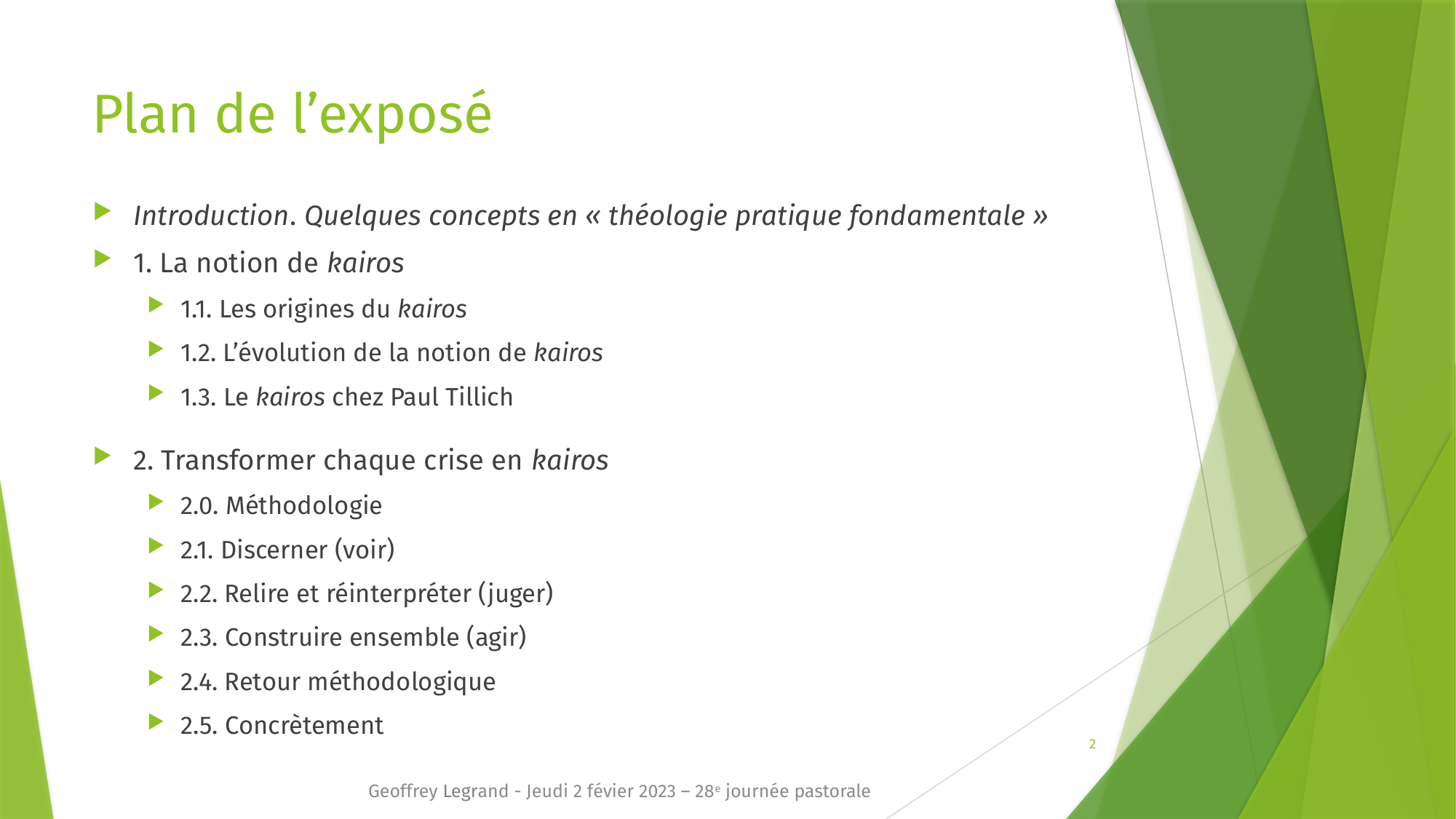

# Plan de l’exposé
Introduction. Quelques concepts en « théologie pratique fondamentale »
1. La notion de kairos
1.1. Les origines du kairos
1.2. L’évolution de la notion de kairos
1.3. Le kairos chez Paul Tillich

2. Transformer chaque crise en kairos
2.0. Méthodologie
2.1. Discerner (voir)
2.2. Relire et réinterpréter (juger)
2.3. Construire ensemble (agir)
2.4. Retour méthodologique
2.5. Concrètement

2
Geoffrey Legrand - Jeudi 2 févier 2023 – 28e journée pastorale